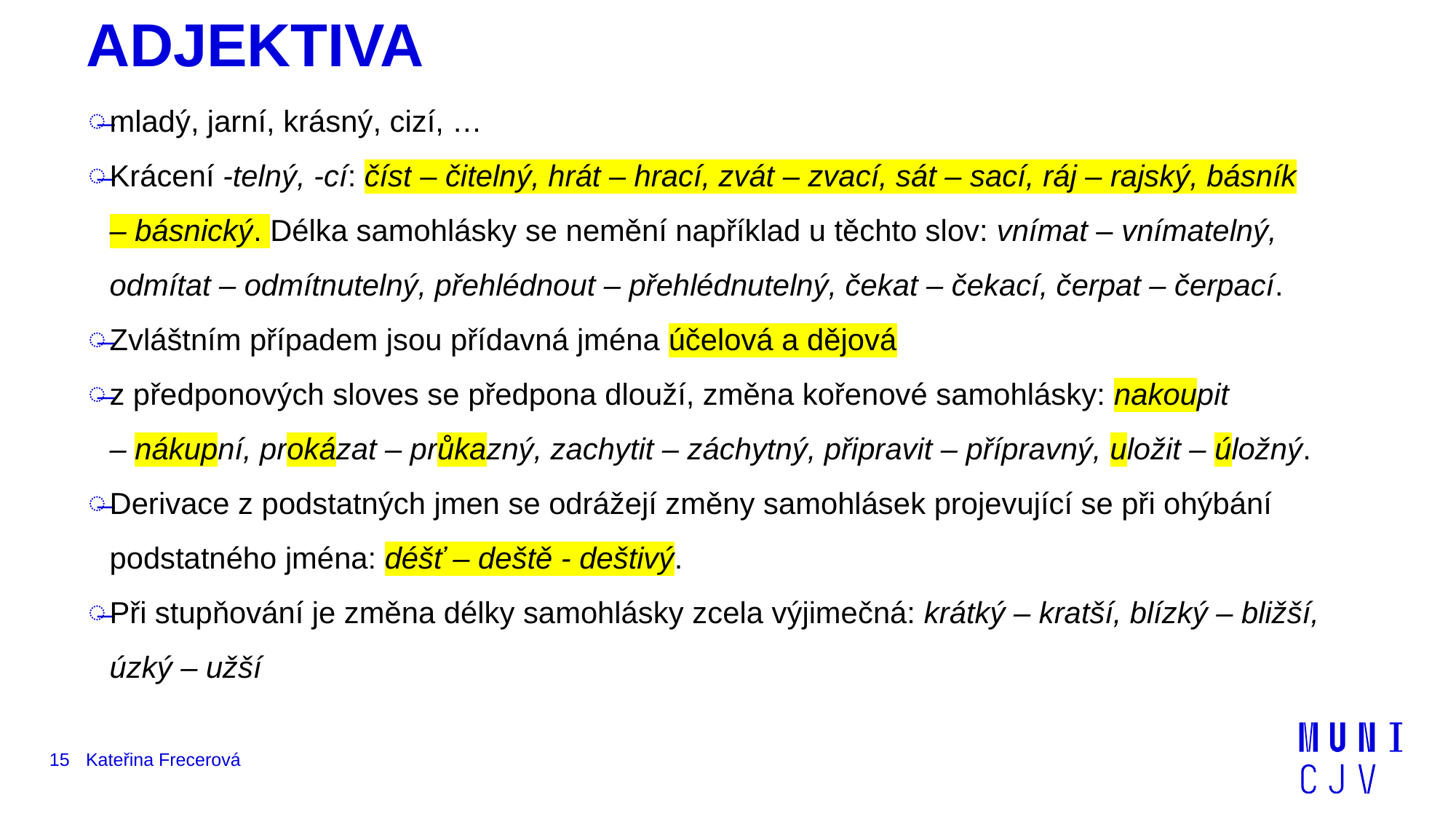

# ADJEKTIVA
mladý, jarní, krásný, cizí, …
Krácení ‑telný, ‑cí: číst –⁠⁠⁠⁠⁠⁠⁠⁠⁠⁠⁠⁠⁠⁠⁠⁠⁠⁠⁠⁠⁠⁠⁠⁠⁠⁠⁠⁠⁠⁠⁠⁠⁠⁠⁠⁠⁠⁠⁠⁠⁠⁠⁠⁠⁠⁠⁠⁠⁠⁠⁠⁠⁠⁠ čitelný, hrát –⁠⁠⁠⁠⁠⁠⁠⁠⁠⁠⁠⁠⁠⁠⁠⁠⁠⁠⁠⁠⁠⁠⁠⁠⁠⁠⁠⁠⁠⁠⁠⁠⁠⁠⁠⁠⁠⁠⁠⁠⁠⁠⁠⁠⁠⁠⁠⁠⁠⁠⁠⁠⁠⁠ hrací, zvát –⁠⁠⁠⁠⁠⁠⁠⁠⁠⁠⁠⁠⁠⁠⁠⁠⁠⁠⁠⁠⁠⁠⁠⁠⁠⁠⁠⁠⁠⁠⁠⁠⁠⁠⁠⁠⁠⁠⁠⁠⁠⁠⁠⁠⁠⁠⁠⁠⁠⁠⁠⁠⁠⁠ zvací, sát –⁠⁠⁠⁠⁠⁠⁠⁠⁠⁠⁠⁠⁠⁠⁠⁠⁠⁠⁠⁠⁠⁠⁠⁠⁠⁠⁠⁠⁠⁠⁠⁠⁠⁠⁠⁠⁠⁠⁠⁠⁠⁠⁠⁠⁠⁠⁠⁠⁠⁠⁠⁠⁠⁠ sací, ráj –⁠⁠⁠⁠⁠⁠⁠⁠⁠⁠⁠⁠⁠⁠⁠⁠⁠⁠⁠⁠⁠⁠⁠⁠⁠⁠⁠⁠⁠⁠⁠⁠⁠⁠⁠⁠⁠⁠⁠⁠⁠⁠⁠⁠⁠⁠⁠⁠⁠⁠⁠⁠⁠⁠ rajský, básník –⁠⁠⁠⁠⁠⁠⁠⁠⁠⁠⁠⁠⁠⁠⁠⁠⁠⁠⁠⁠⁠⁠⁠⁠⁠⁠⁠⁠⁠⁠⁠⁠⁠⁠⁠⁠⁠⁠⁠⁠⁠⁠⁠⁠⁠⁠⁠⁠⁠⁠⁠⁠⁠⁠ básnický. Délka samohlásky se nemění například u těchto slov: vnímat –⁠⁠⁠⁠⁠⁠⁠⁠⁠⁠⁠⁠⁠⁠⁠⁠⁠⁠⁠⁠⁠⁠⁠⁠⁠⁠⁠⁠⁠⁠⁠⁠⁠⁠⁠⁠⁠⁠⁠⁠⁠⁠⁠⁠⁠⁠⁠⁠⁠⁠⁠⁠⁠⁠ vnímatelný, odmítat –⁠⁠⁠⁠⁠⁠⁠⁠⁠⁠⁠⁠⁠⁠⁠⁠⁠⁠⁠⁠⁠⁠⁠⁠⁠⁠⁠⁠⁠⁠⁠⁠⁠⁠⁠⁠⁠⁠⁠⁠⁠⁠⁠⁠⁠⁠⁠⁠⁠⁠⁠⁠⁠⁠ odmítnutelný, přehlédnout –⁠⁠⁠⁠⁠⁠⁠⁠⁠⁠⁠⁠⁠⁠⁠⁠⁠⁠⁠⁠⁠⁠⁠⁠⁠⁠⁠⁠⁠⁠⁠⁠⁠⁠⁠⁠⁠⁠⁠⁠⁠⁠⁠⁠⁠⁠⁠⁠⁠⁠⁠⁠⁠⁠ přehlédnutelný, čekat –⁠⁠⁠⁠⁠⁠⁠⁠⁠⁠⁠⁠⁠⁠⁠⁠⁠⁠⁠⁠⁠⁠⁠⁠⁠⁠⁠⁠⁠⁠⁠⁠⁠⁠⁠⁠⁠⁠⁠⁠⁠⁠⁠⁠⁠⁠⁠⁠⁠⁠⁠⁠⁠⁠ čekací, čerpat –⁠⁠⁠⁠⁠⁠⁠⁠⁠⁠⁠⁠⁠⁠⁠⁠⁠⁠⁠⁠⁠⁠⁠⁠⁠⁠⁠⁠⁠⁠⁠⁠⁠⁠⁠⁠⁠⁠⁠⁠⁠⁠⁠⁠⁠⁠⁠⁠⁠⁠⁠⁠⁠⁠ čerpací.
Zvláštním případem jsou přídavná jména účelová a dějová
z předponových sloves se předpona dlouží, změna kořenové samohlásky: nakoupit –⁠⁠⁠⁠⁠⁠⁠⁠⁠⁠⁠⁠⁠⁠⁠⁠⁠⁠⁠⁠⁠⁠⁠⁠⁠⁠⁠⁠⁠⁠⁠⁠⁠⁠⁠⁠⁠⁠⁠⁠⁠⁠⁠⁠⁠⁠⁠⁠⁠⁠⁠⁠⁠⁠ nákupní, prokázat –⁠⁠⁠⁠⁠⁠⁠⁠⁠⁠⁠⁠⁠⁠⁠⁠⁠⁠⁠⁠⁠⁠⁠⁠⁠⁠⁠⁠⁠⁠⁠⁠⁠⁠⁠⁠⁠⁠⁠⁠⁠⁠⁠⁠⁠⁠⁠⁠⁠⁠⁠⁠⁠⁠ průkazný, zachytit –⁠⁠⁠⁠⁠⁠⁠⁠⁠⁠⁠⁠⁠⁠⁠⁠⁠⁠⁠⁠⁠⁠⁠⁠⁠⁠⁠⁠⁠⁠⁠⁠⁠⁠⁠⁠⁠⁠⁠⁠⁠⁠⁠⁠⁠⁠⁠⁠⁠⁠⁠⁠⁠⁠ záchytný, připravit –⁠⁠⁠⁠⁠⁠⁠⁠⁠⁠⁠⁠⁠⁠⁠⁠⁠⁠⁠⁠⁠⁠⁠⁠⁠⁠⁠⁠⁠⁠⁠⁠⁠⁠⁠⁠⁠⁠⁠⁠⁠⁠⁠⁠⁠⁠⁠⁠⁠⁠⁠⁠⁠⁠ přípravný, uložit –⁠⁠⁠⁠⁠⁠⁠⁠⁠⁠⁠⁠⁠⁠⁠⁠⁠⁠⁠⁠⁠⁠⁠⁠⁠⁠⁠⁠⁠⁠⁠⁠⁠⁠⁠⁠⁠⁠⁠⁠⁠⁠⁠⁠⁠⁠⁠⁠⁠⁠⁠⁠⁠⁠ úložný.
Derivace z podstatných jmen se odrážejí změny samohlásek projevující se při ohýbání podstatného jména: déšť –⁠⁠⁠⁠⁠⁠⁠⁠⁠⁠⁠⁠⁠⁠⁠⁠⁠⁠⁠⁠⁠⁠⁠⁠⁠⁠⁠⁠⁠⁠⁠⁠⁠⁠⁠⁠⁠⁠⁠⁠⁠⁠⁠⁠⁠⁠⁠⁠⁠⁠⁠⁠⁠⁠ deště - deštivý.
Při stupňování je změna délky samohlásky zcela výjimečná: krátký –⁠⁠⁠⁠⁠⁠⁠⁠⁠⁠⁠⁠⁠⁠⁠⁠⁠⁠⁠⁠⁠⁠⁠⁠⁠⁠⁠⁠⁠⁠⁠⁠⁠⁠⁠⁠⁠⁠⁠⁠⁠⁠⁠⁠⁠⁠⁠⁠⁠⁠⁠⁠⁠⁠ kratší, blízký –⁠⁠⁠⁠⁠⁠⁠⁠⁠⁠⁠⁠⁠⁠⁠⁠⁠⁠⁠⁠⁠⁠⁠⁠⁠⁠⁠⁠⁠⁠⁠⁠⁠⁠⁠⁠⁠⁠⁠⁠⁠⁠⁠⁠⁠⁠⁠⁠⁠⁠⁠⁠⁠⁠ bližší, úzký –⁠⁠⁠⁠⁠⁠⁠⁠⁠⁠⁠⁠⁠⁠⁠⁠⁠⁠⁠⁠⁠⁠⁠⁠⁠⁠⁠⁠⁠⁠⁠⁠⁠⁠⁠⁠⁠⁠⁠⁠⁠⁠⁠⁠⁠⁠⁠⁠⁠⁠⁠⁠⁠⁠ užší

15
Kateřina Frecerová